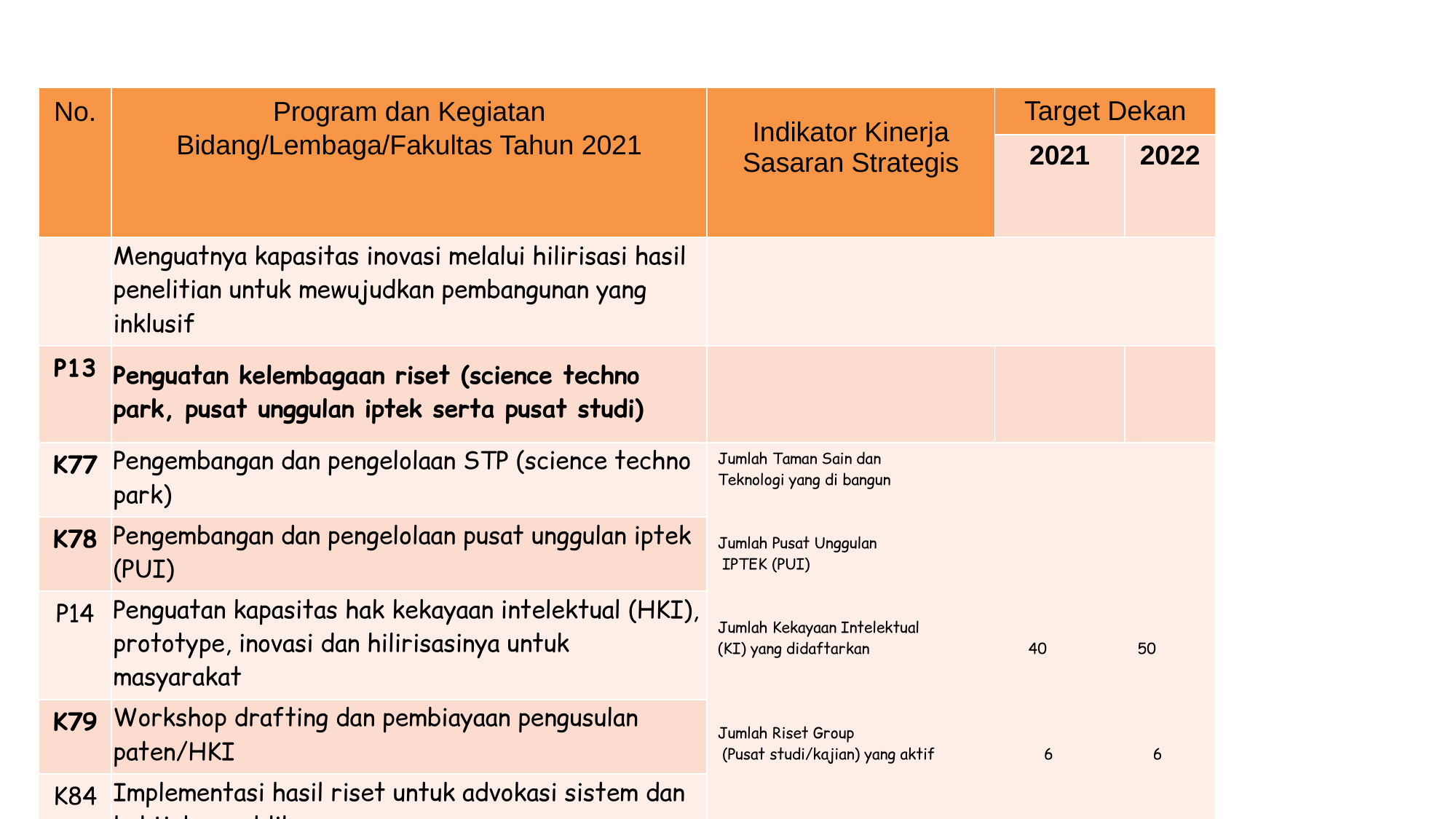

| No. | Program dan Kegiatan Bidang/Lembaga/Fakultas Tahun 2021 | Indikator Kinerja Sasaran Strategis | Target Dekan |  |
| --- | --- | --- | --- | --- |
|  |  |  | 2021 | 2022 |
|  | Menguatnya kapasitas inovasi melalui hilirisasi hasil penelitian untuk mewujudkan pembangunan yang inklusif |  |  |  |
| P13 | Penguatan kelembagaan riset (science techno park, pusat unggulan iptek serta pusat studi) |  |  |  |
| K77 | Pengembangan dan pengelolaan STP (science techno park) | Jumlah Taman Sain dan Teknologi yang di bangun Jumlah Pusat Unggulan IPTEK (PUI) Jumlah Kekayaan Intelektual (KI) yang didaftarkan 40 50 Jumlah Riset Group (Pusat studi/kajian) yang aktif 6 6 |  |  |
| K78 | Pengembangan dan pengelolaan pusat unggulan iptek (PUI) |  |  |  |
| P14 | Penguatan kapasitas hak kekayaan intelektual (HKI), prototype, inovasi dan hilirisasinya untuk masyarakat |  |  |  |
| K79 | Workshop drafting dan pembiayaan pengusulan paten/HKI |  |  |  |
| K84 | Implementasi hasil riset untuk advokasi sistem dan kebijakan publik |  |  |  |
|  |  |  |  |  |